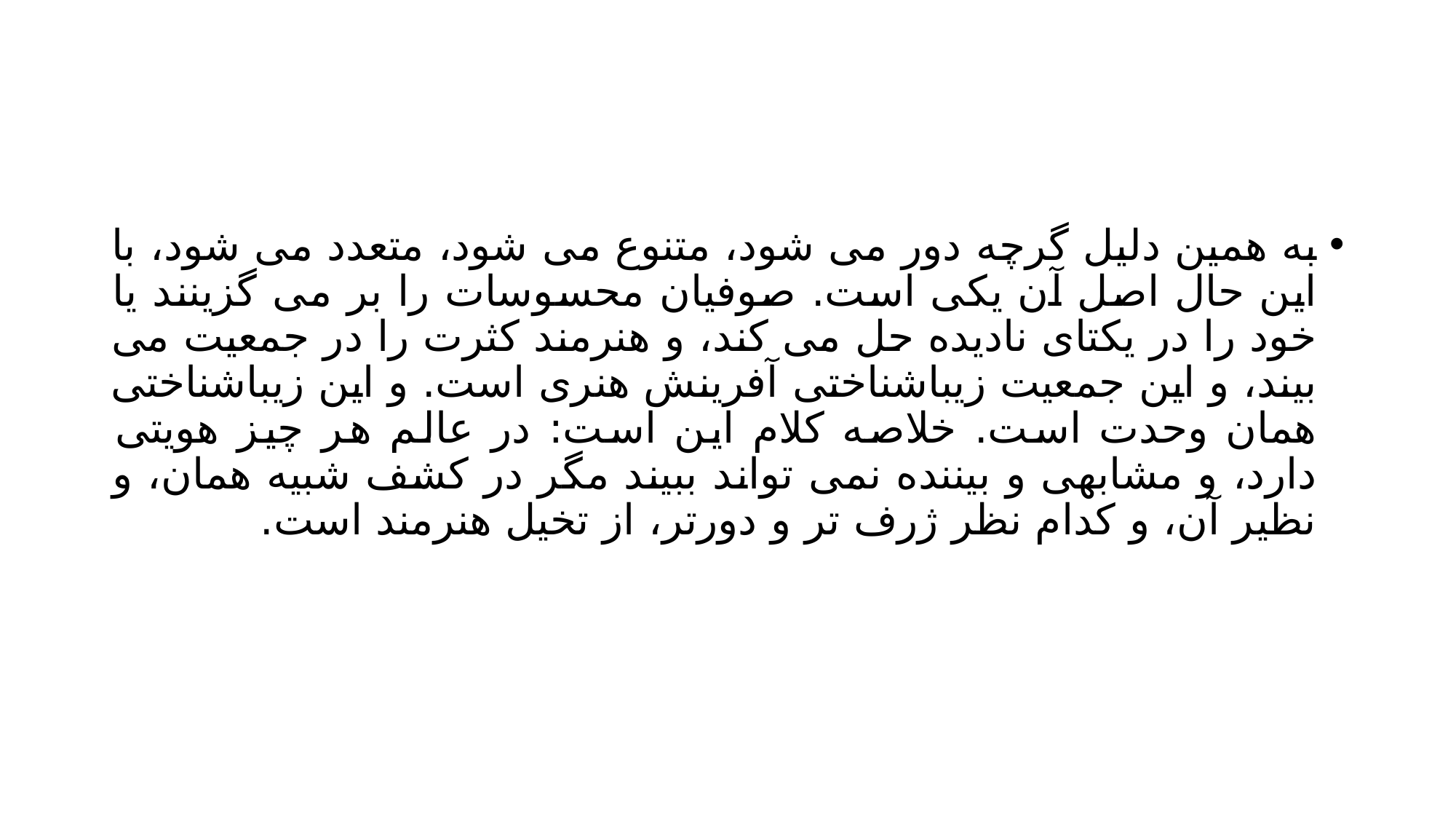

#
به همین دلیل گرچه دور می شود، متنوع می شود، متعدد می شود، با این حال اصل آن یکی است. صوفیان محسوسات را بر می گزینند یا خود را در یکتای نادیده حل می کند، و هنرمند کثرت را در جمعیت می بیند، و این جمعیت زیباشناختی آفرینش هنری است. و این زیباشناختی همان وحدت است. خلاصه کلام این است: در عالم هر چیز هویتی دارد، و مشابهی و بیننده نمی تواند ببیند مگر در کشف شبیه همان، و نظیر آن، و کدام نظر ژرف تر و دورتر، از تخیل هنرمند است.